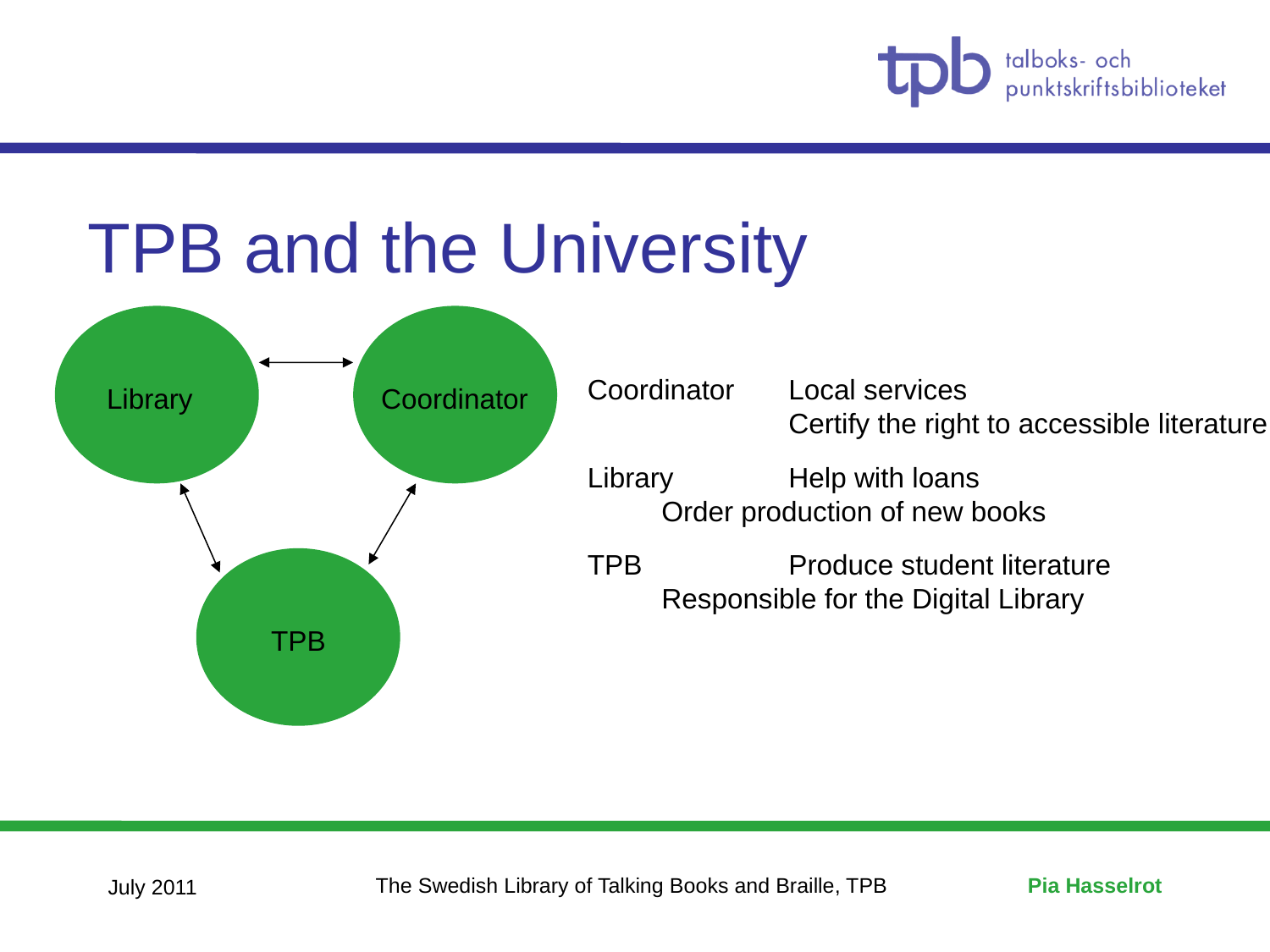

TPB and the University

Library
Coordinator

Samordnare
TPB
Coordinator	Local services
	 	Certify the right to accessible literature
Library 	Help with loans  				Order production of new books
TPB 		Produce student literature		Responsible for the Digital Library

The Swedish Library of Talking Books and Braille, TPB
July 2011